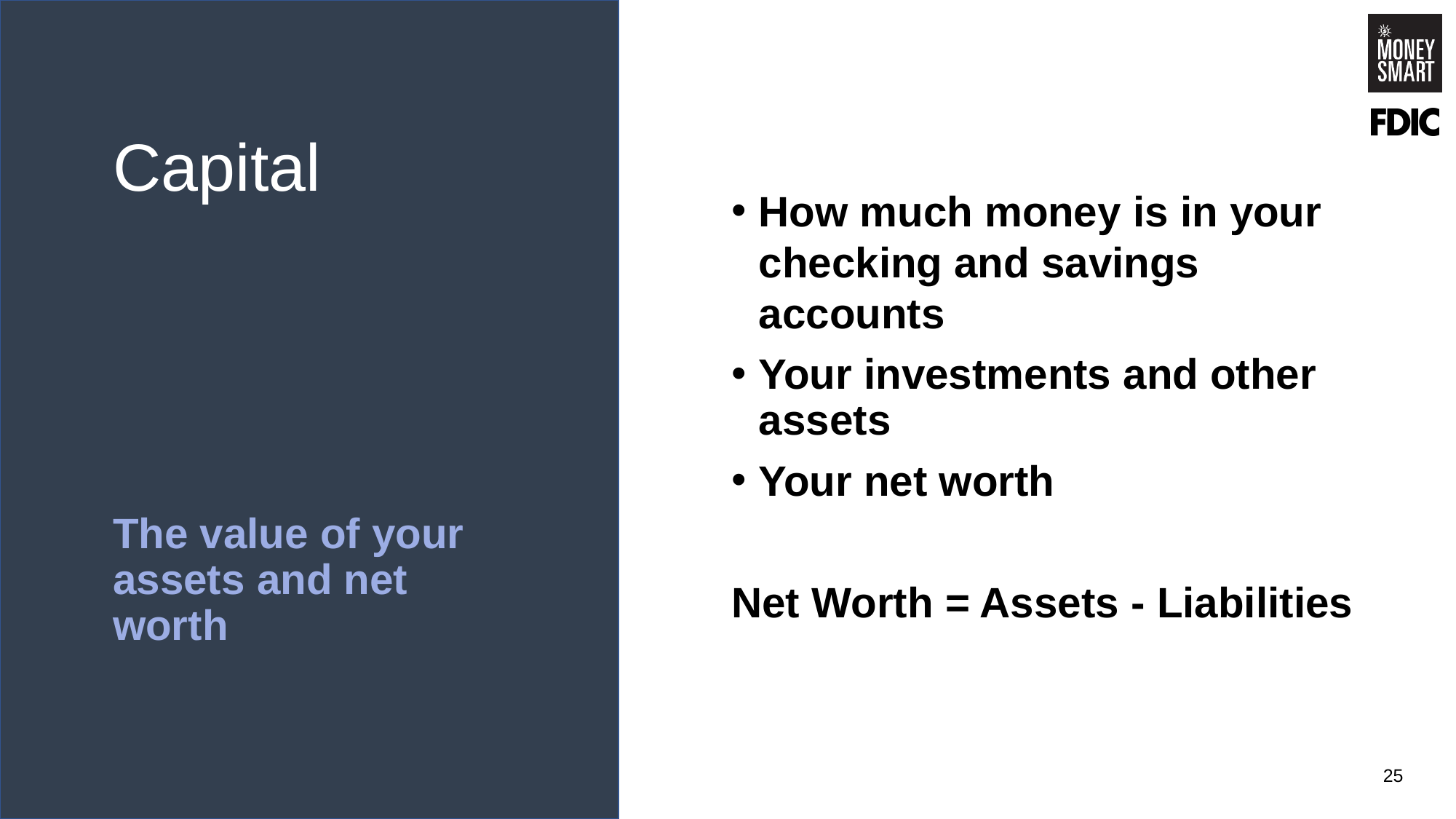

# Capital
Capital
How much money is in your checking and savings accounts
Your investments and other assets
Your net worth

Net Worth = Assets - Liabilities
The value of your assets and net worth
25